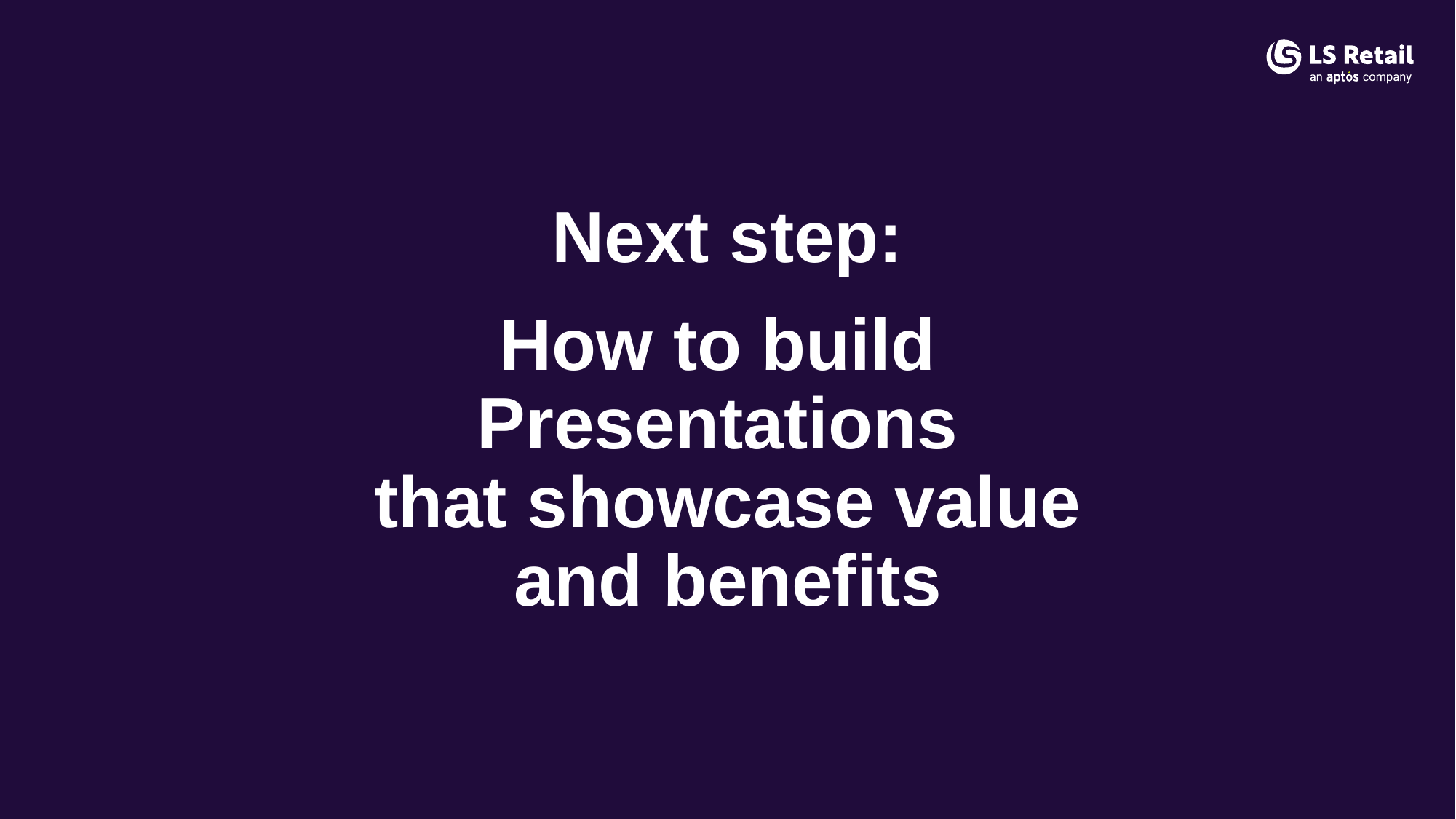

Next step:
How to build
Presentations
that showcase value
and benefits